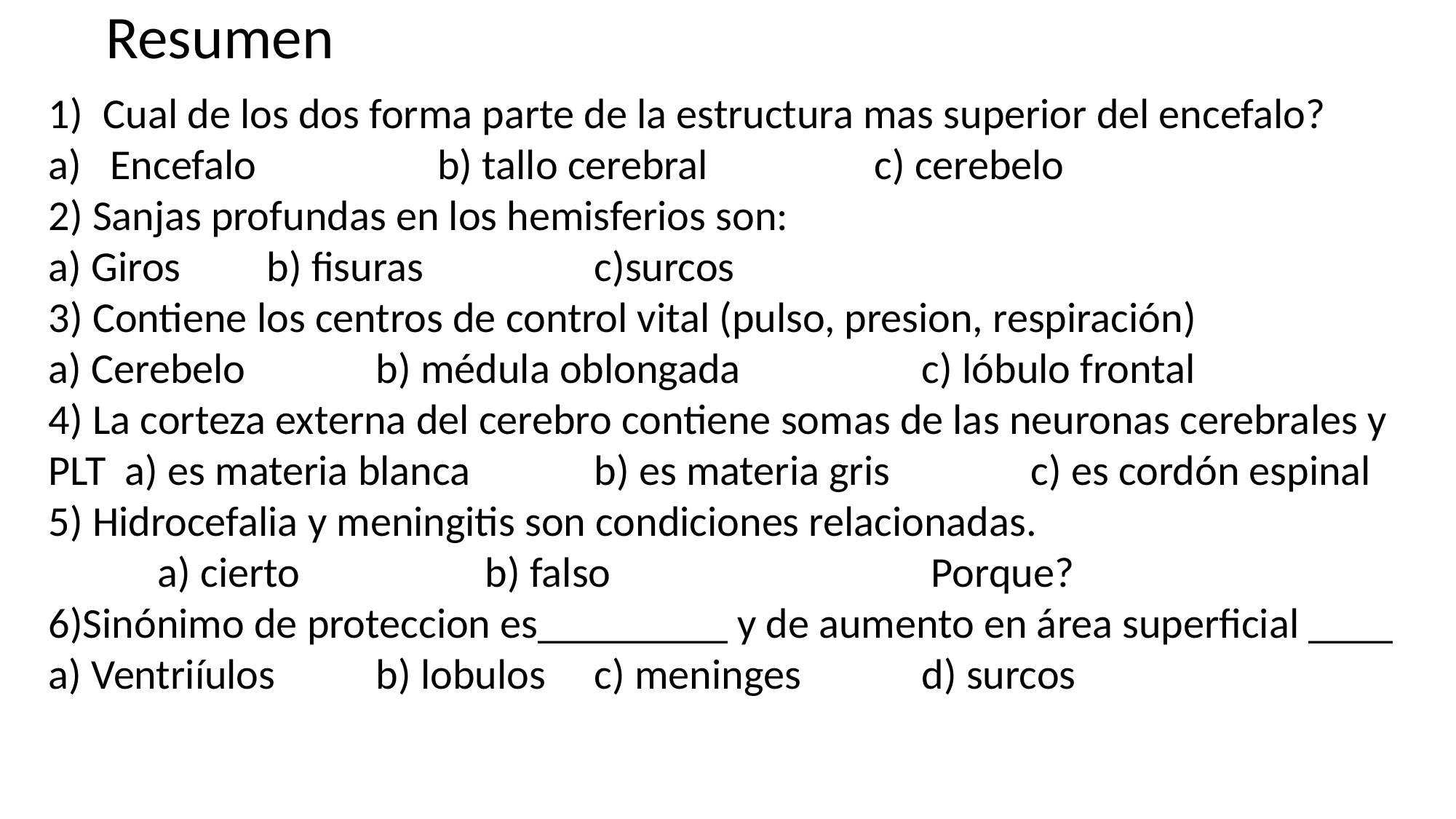

# Resumen
Cual de los dos forma parte de la estructura mas superior del encefalo?
Encefalo		b) tallo cerebral		c) cerebelo
2) Sanjas profundas en los hemisferios son:
a) Giros	b) fisuras		c)surcos
3) Contiene los centros de control vital (pulso, presion, respiración)
a) Cerebelo		b) médula oblongada		c) lóbulo frontal
4) La corteza externa del cerebro contiene somas de las neuronas cerebrales y PLT  a) es materia blanca		b) es materia gris		c) es cordón espinal
5) Hidrocefalia y meningitis son condiciones relacionadas.
	a) cierto 		b) falso			 Porque?
6)Sinónimo de proteccion es_________ y de aumento en área superficial ____
a) Ventriíulos	b) lobulos	c) meninges		d) surcos